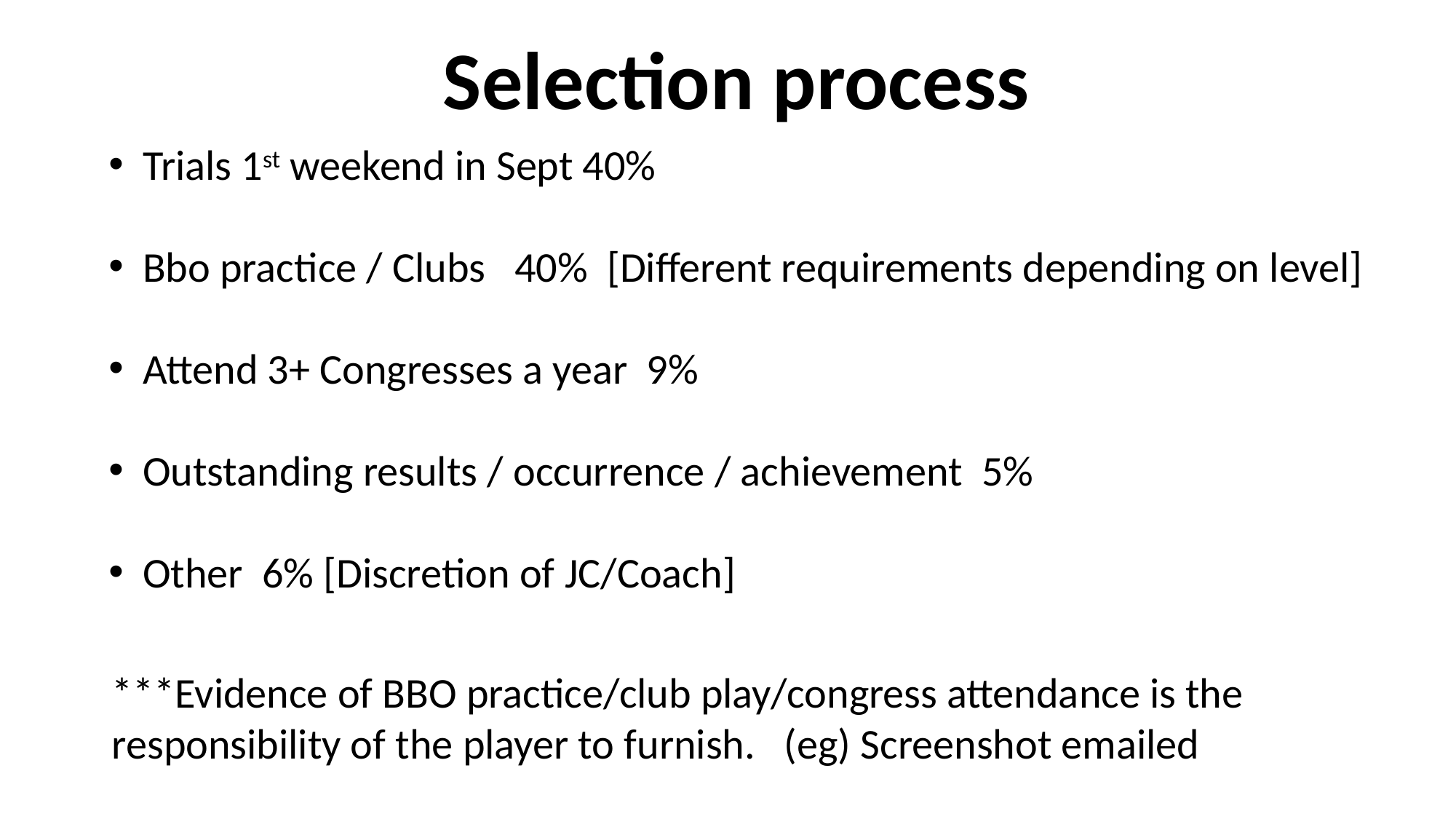

Selection process
Trials 1st weekend in Sept 40%

Bbo practice / Clubs   40%  [Different requirements depending on level]

Attend 3+ Congresses a year  9%

Outstanding results / occurrence / achievement  5%

Other  6% [Discretion of JC/Coach]
***Evidence of BBO practice/club play/congress attendance is the responsibility of the player to furnish.   (eg) Screenshot emailed